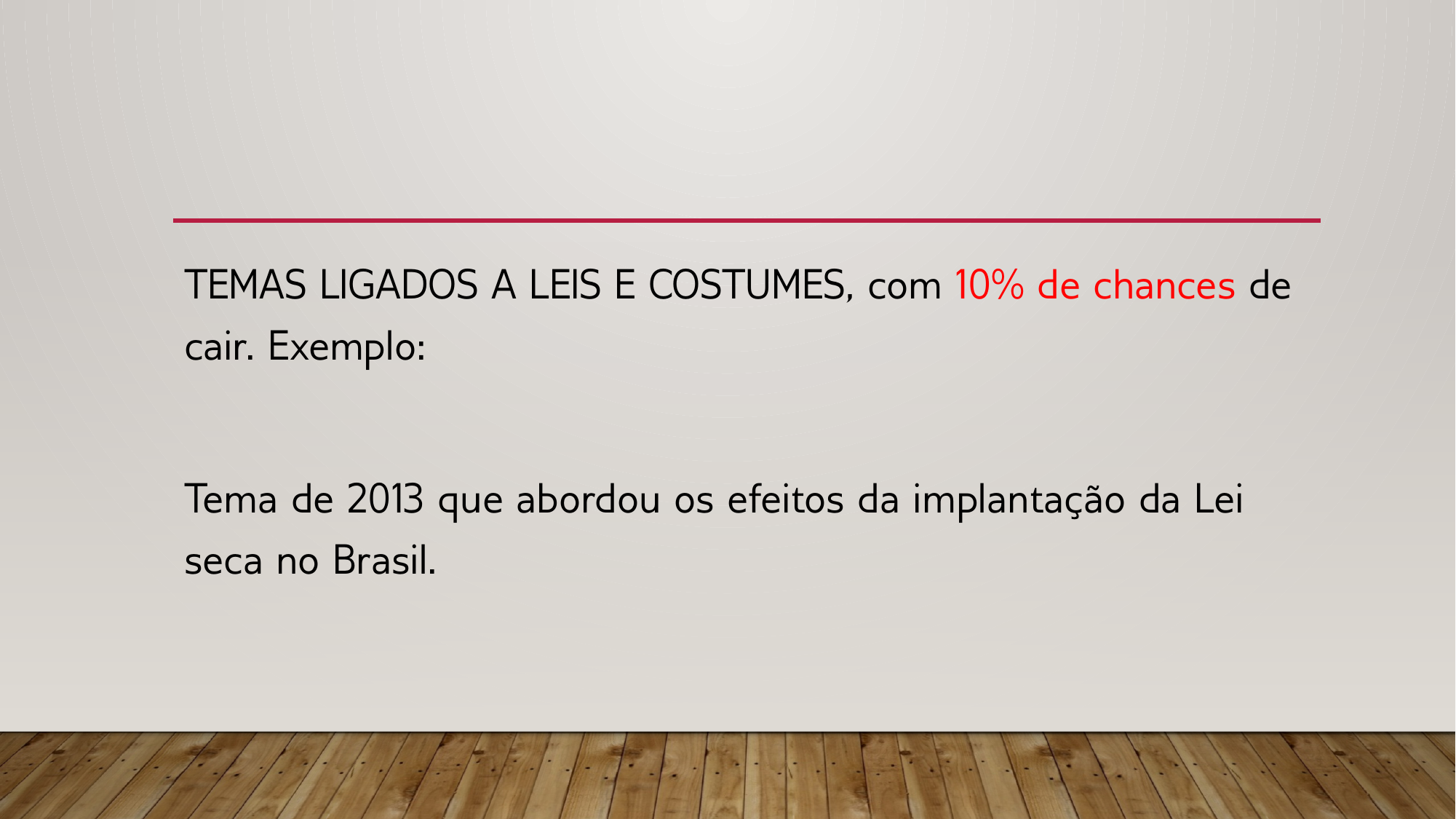

#
TEMAS LIGADOS A LEIS E COSTUMES, com 10% de chances de cair. Exemplo:

Tema de 2013 que abordou os efeitos da implantação da Lei seca no Brasil.